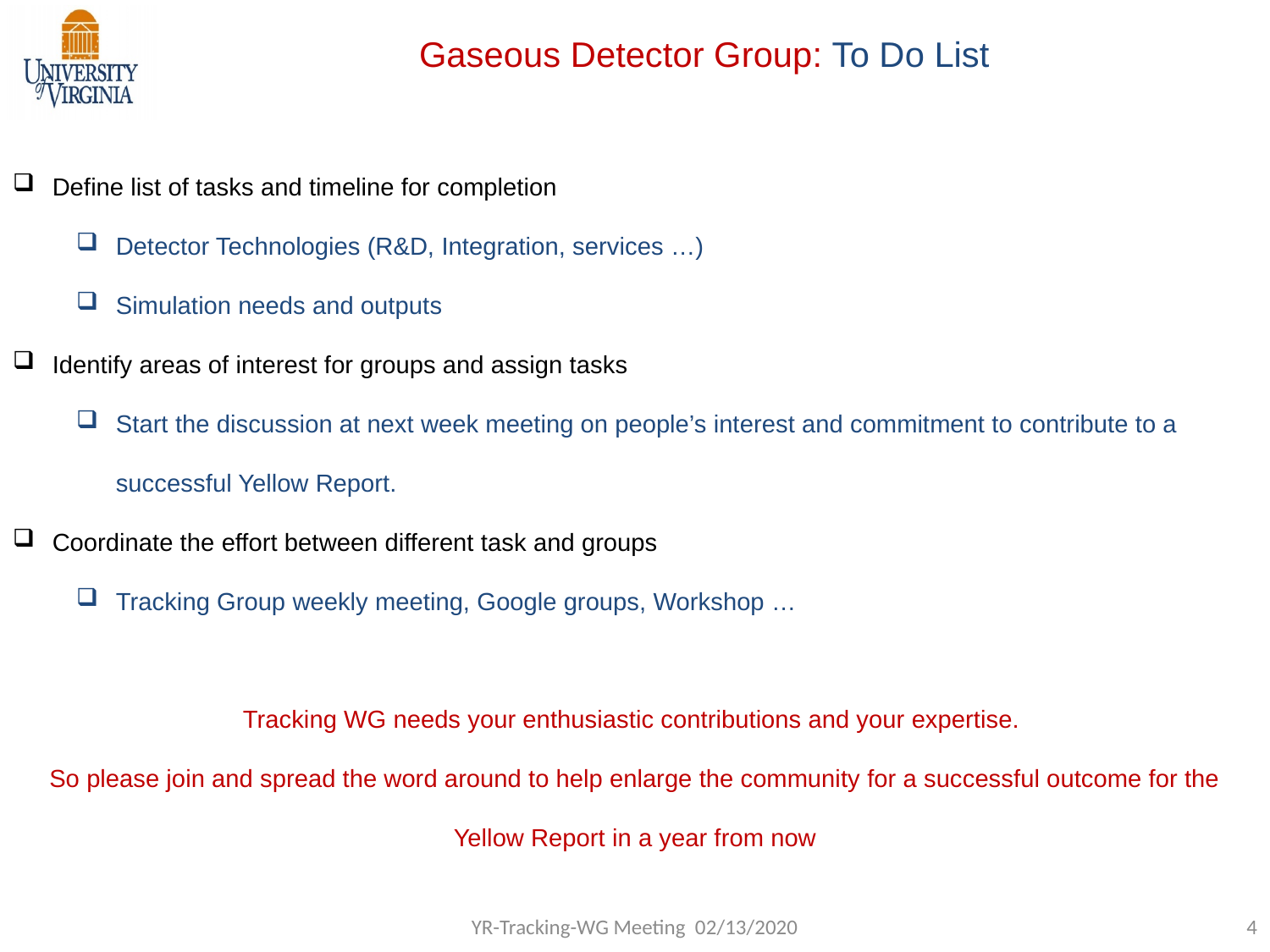

# Gaseous Detector Group: To Do List
Define list of tasks and timeline for completion
Detector Technologies (R&D, Integration, services …)
Simulation needs and outputs
Identify areas of interest for groups and assign tasks
Start the discussion at next week meeting on people’s interest and commitment to contribute to a successful Yellow Report.
Coordinate the effort between different task and groups
Tracking Group weekly meeting, Google groups, Workshop …

Tracking WG needs your enthusiastic contributions and your expertise.
So please join and spread the word around to help enlarge the community for a successful outcome for the Yellow Report in a year from now
YR-Tracking-WG Meeting  02/13/2020
4